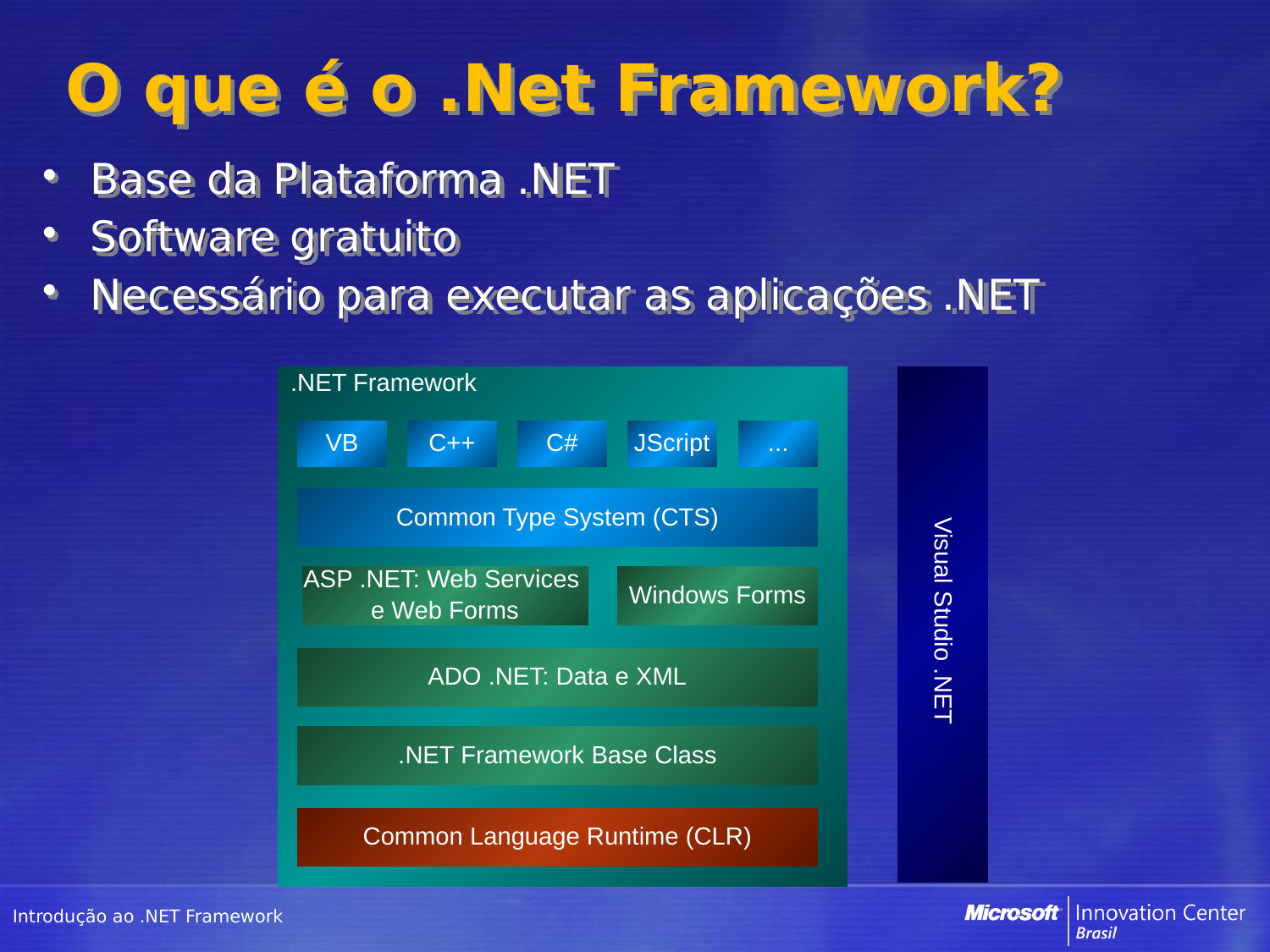

# O que é o .Net Framework?
Base da Plataforma .NET
Software gratuito
Necessário para executar as aplicações .NET
.NET Framework
Visual Studio .NET
VB
C++
C#
JScript
...
Common Type System (CTS)
ASP .NET: Web Services
e Web Forms
Windows Forms
ADO .NET: Data e XML
.NET Framework Base Class
Common Language Runtime (CLR)